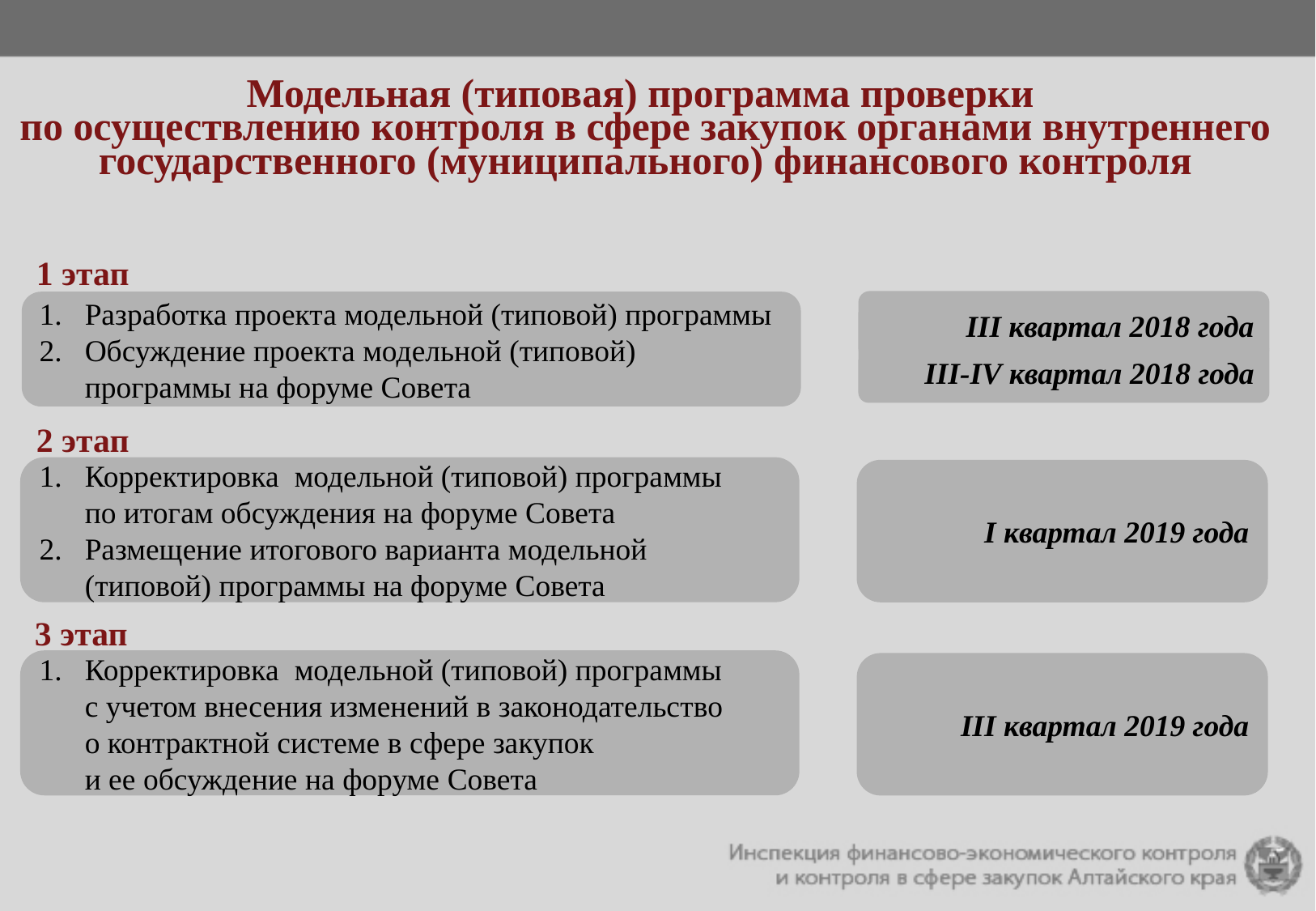

Модельная (типовая) программа проверки
по осуществлению контроля в сфере закупок органами внутреннего государственного (муниципального) финансового контроля
1 этап
III квартал 2018 года
Разработка проекта модельной (типовой) программы
Обсуждение проекта модельной (типовой) программы на форуме Совета
III-IV квартал 2018 года
2 этап
Корректировка  модельной (типовой) программы       по итогам обсуждения на форуме Совета
Размещение итогового варианта модельной (типовой) программы на форуме Совета
I квартал 2019 года
3 этап
Корректировка  модельной (типовой) программы      с учетом внесения изменений в законодательство      о контрактной системе в сфере закупок                       и ее обсуждение на форуме Совета
III квартал 2019 года